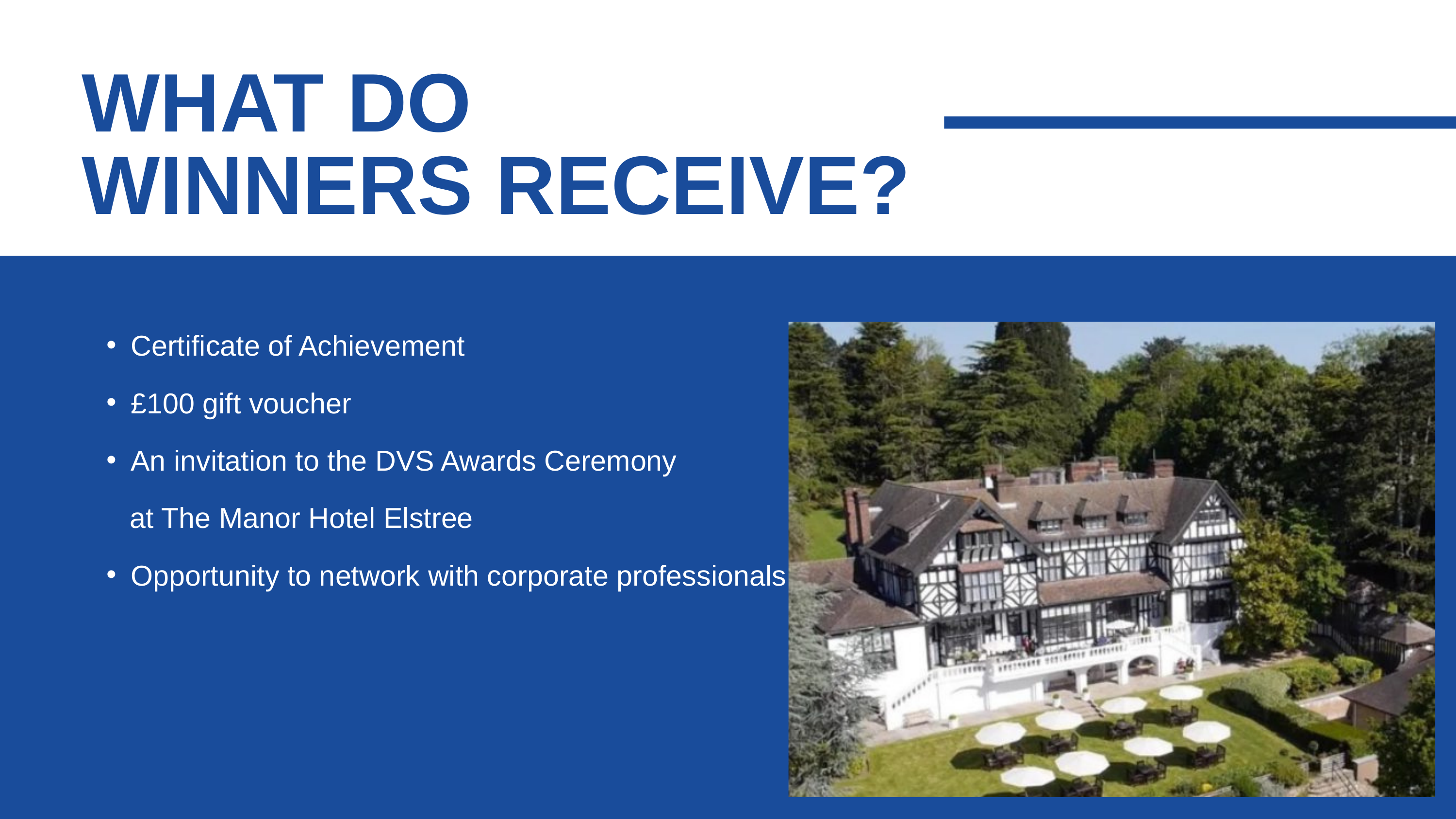

WHAT DO
WINNERS RECEIVE?
Certificate of Achievement
£100 gift voucher
An invitation to the DVS Awards Ceremony
      at The Manor Hotel Elstree
Opportunity to network with corporate professionals